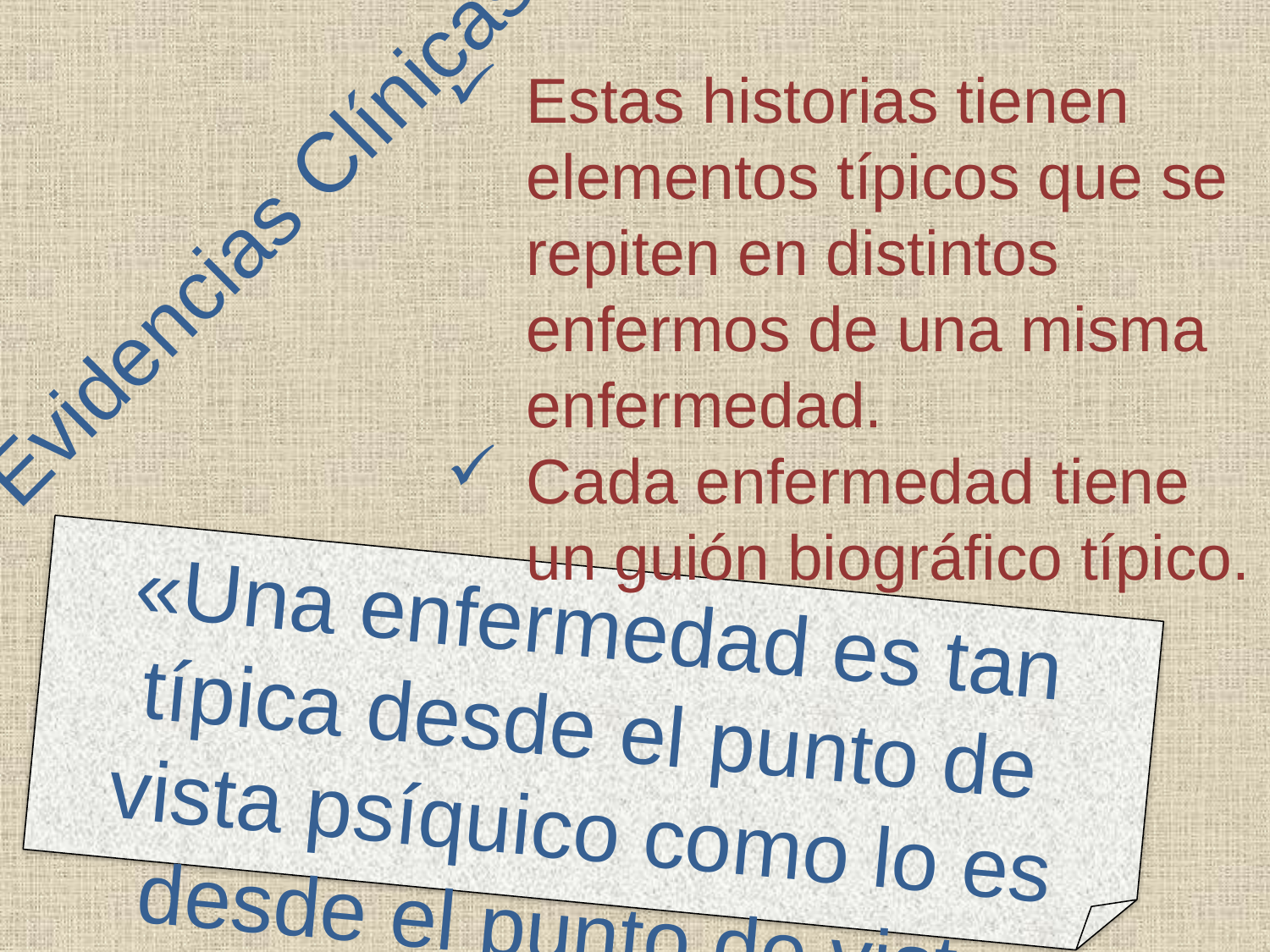

Estas historias tienen elementos típicos que se repiten en distintos enfermos de una misma enfermedad.
Cada enfermedad tiene un guión biográfico típico.
Evidencias Clínicas

«Una enfermedad es tan típica desde el punto de vista psíquico como lo es desde el punto de vista físico»